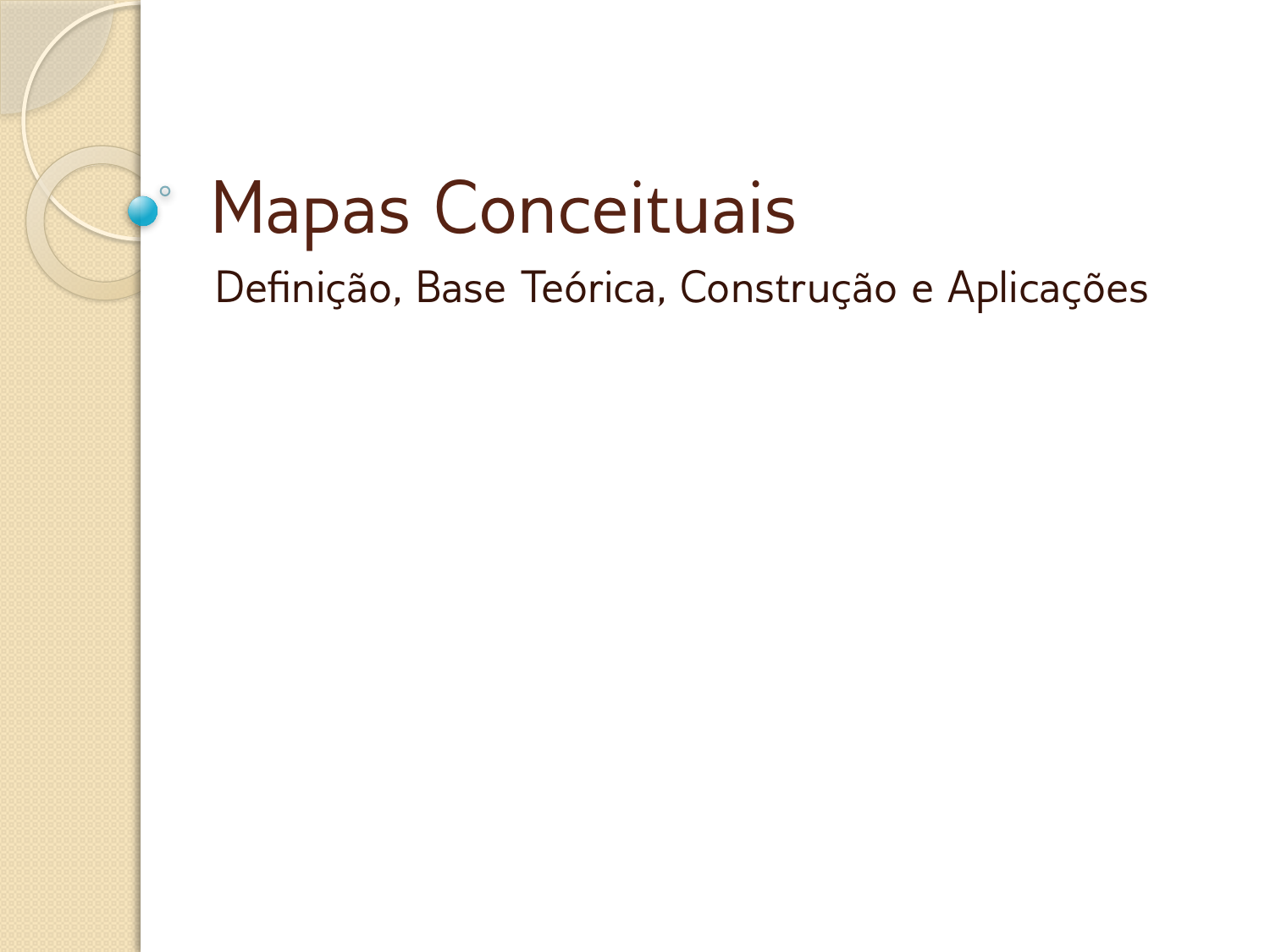

# Mapas Conceituais
Definição, Base Teórica, Construção e Aplicações